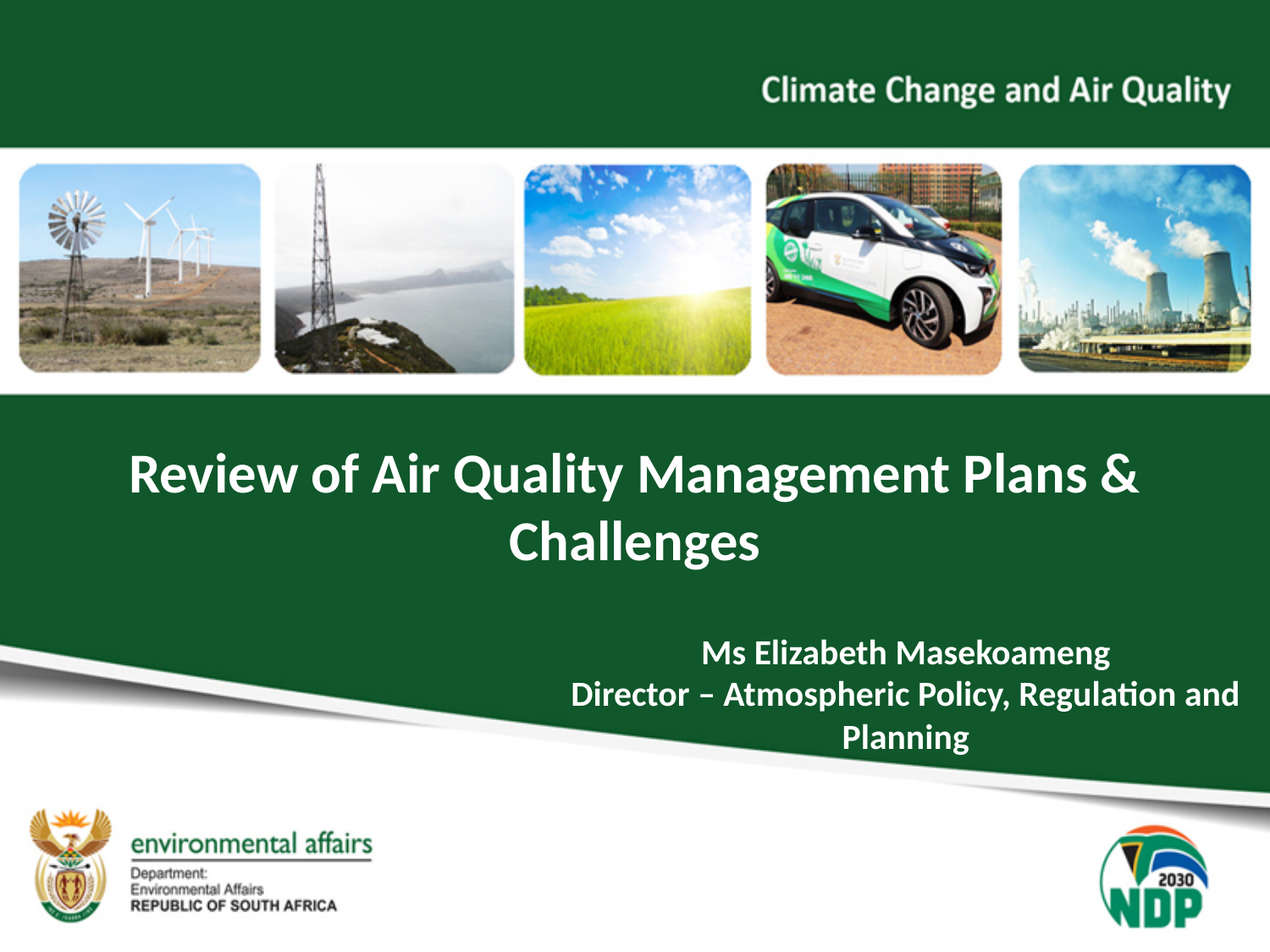

# Review of Air Quality Management Plans & Challenges
Ms Elizabeth Masekoameng
Director – Atmospheric Policy, Regulation and Planning